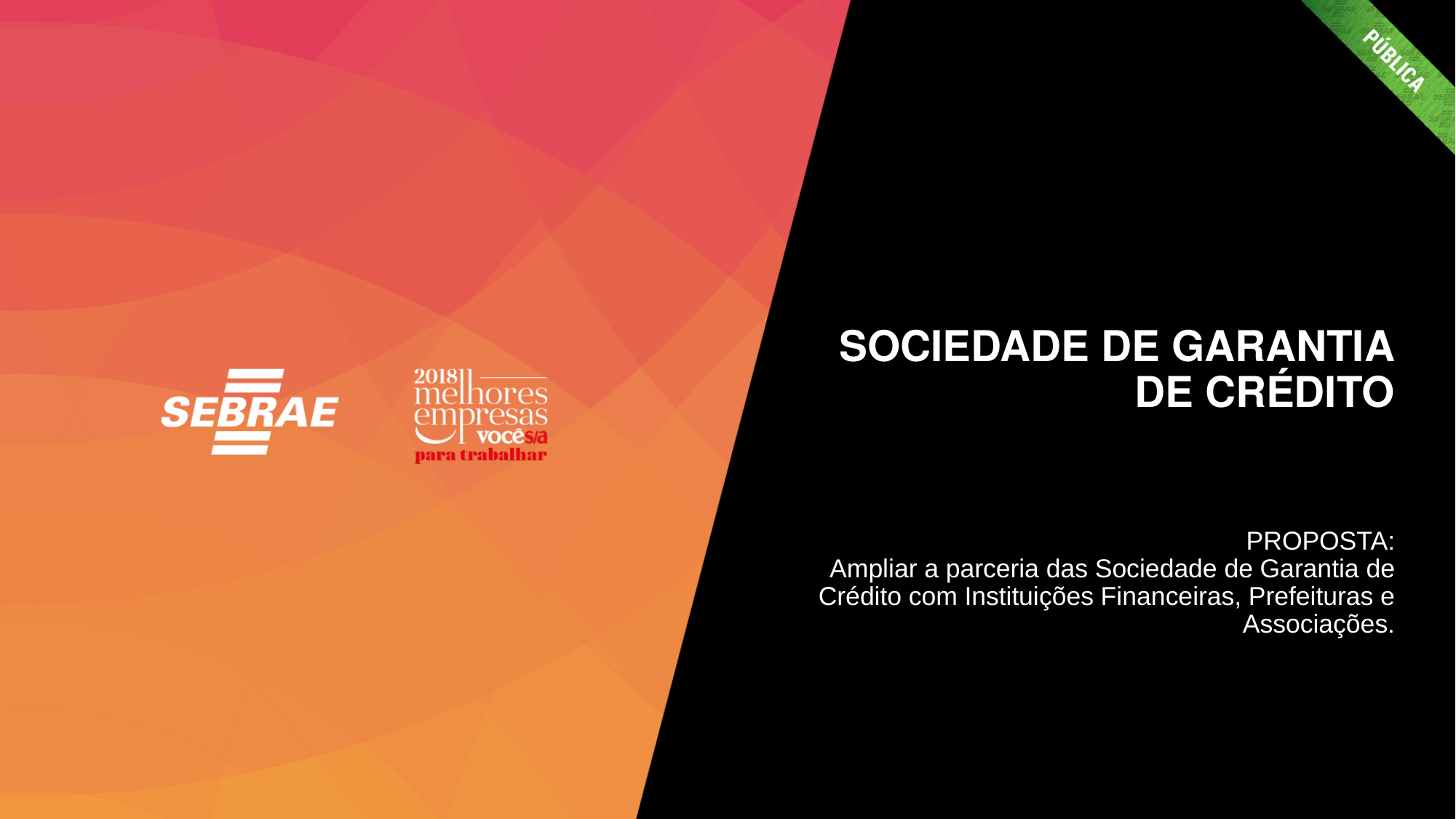

# SOCIEDADE DE GARANTIA DE CRÉDITO
PROPOSTA:
Ampliar a parceria das Sociedade de Garantia de Crédito com Instituições Financeiras, Prefeituras e Associações.